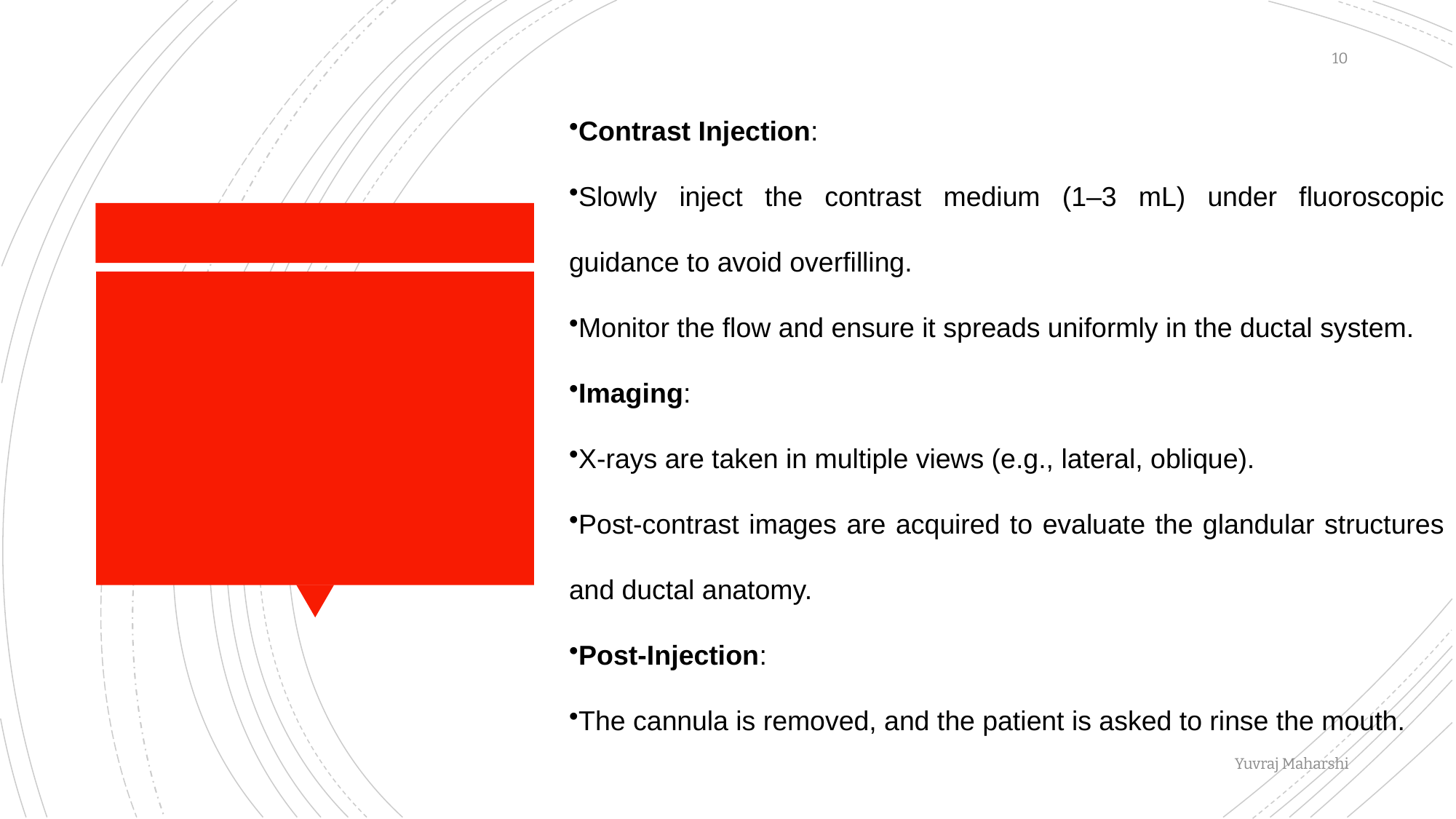

10
Contrast Injection:
Slowly inject the contrast medium (1–3 mL) under fluoroscopic guidance to avoid overfilling.
Monitor the flow and ensure it spreads uniformly in the ductal system.
Imaging:
X-rays are taken in multiple views (e.g., lateral, oblique).
Post-contrast images are acquired to evaluate the glandular structures and ductal anatomy.
Post-Injection:
The cannula is removed, and the patient is asked to rinse the mouth.

Yuvraj Maharshi